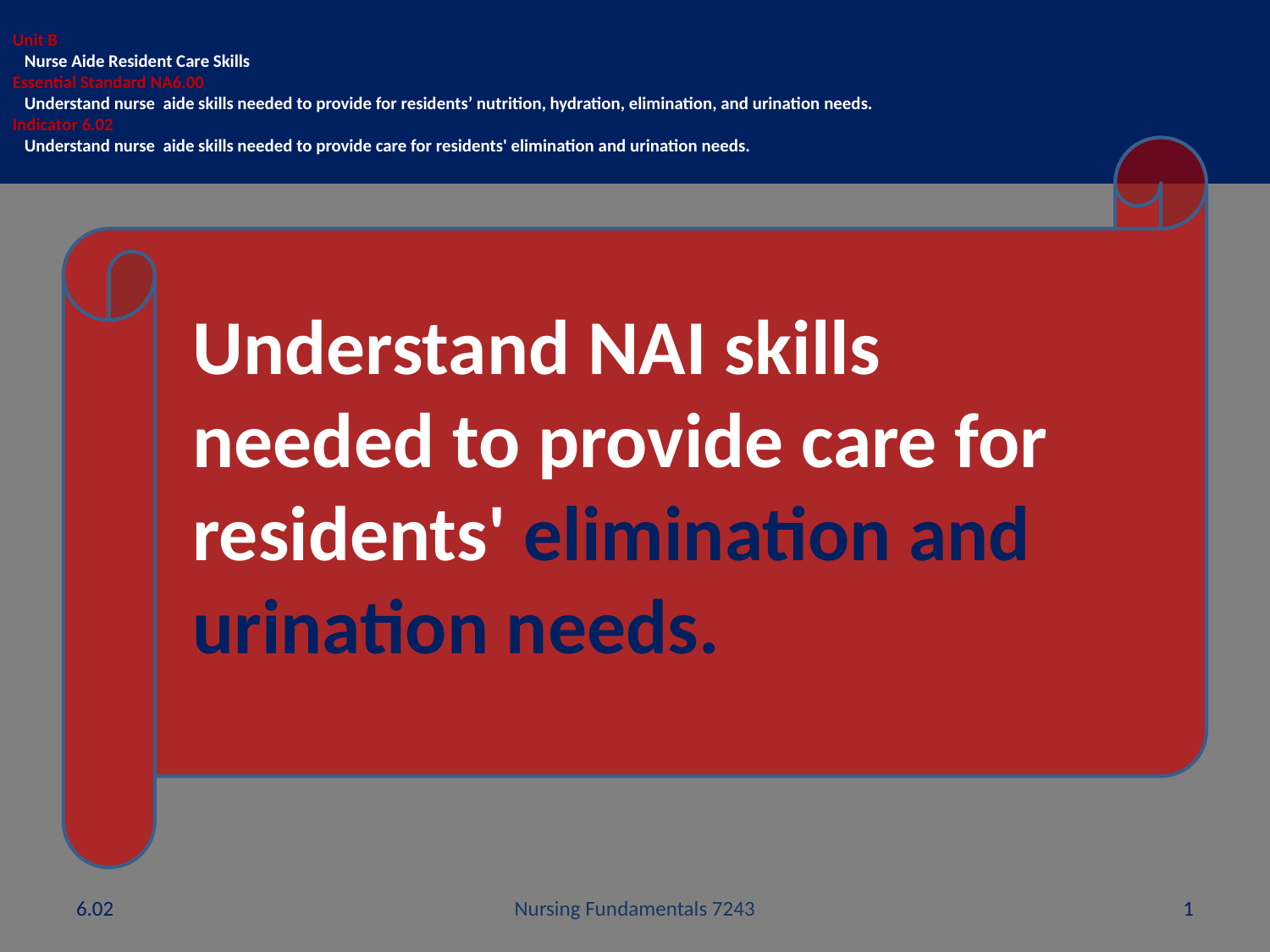

Unit B
   Nurse Aide Resident Care Skills
Essential Standard NA6.00
   Understand nurse  aide skills needed to provide for residents’ nutrition, hydration, elimination, and urination needs.
Indicator 6.02
   Understand nurse  aide skills needed to provide care for residents' elimination and urination needs.

#

Understand NAI skills needed to provide care for residents' elimination and urination needs.
6.02
Nursing Fundamentals 7243
1